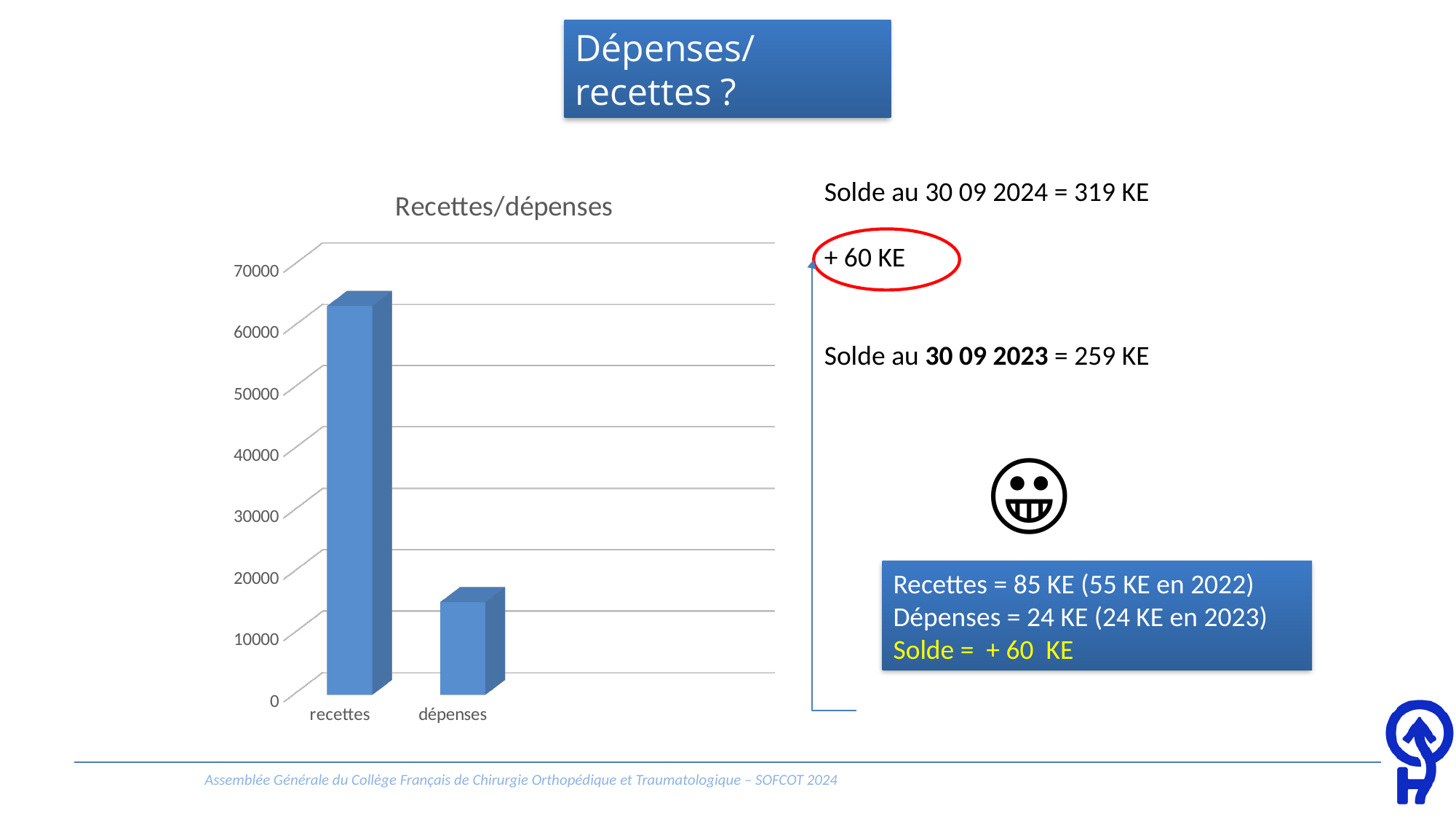

Dépenses/recettes ?

[unsupported chart]

Solde au 30 09 2024 = 319 KE

+ 60 KE

Solde au 30 09 2023 = 259 KE

😀
Recettes = 85 KE (55 KE en 2022)
Dépenses = 24 KE (24 KE en 2023)
Solde =  + 60  KE